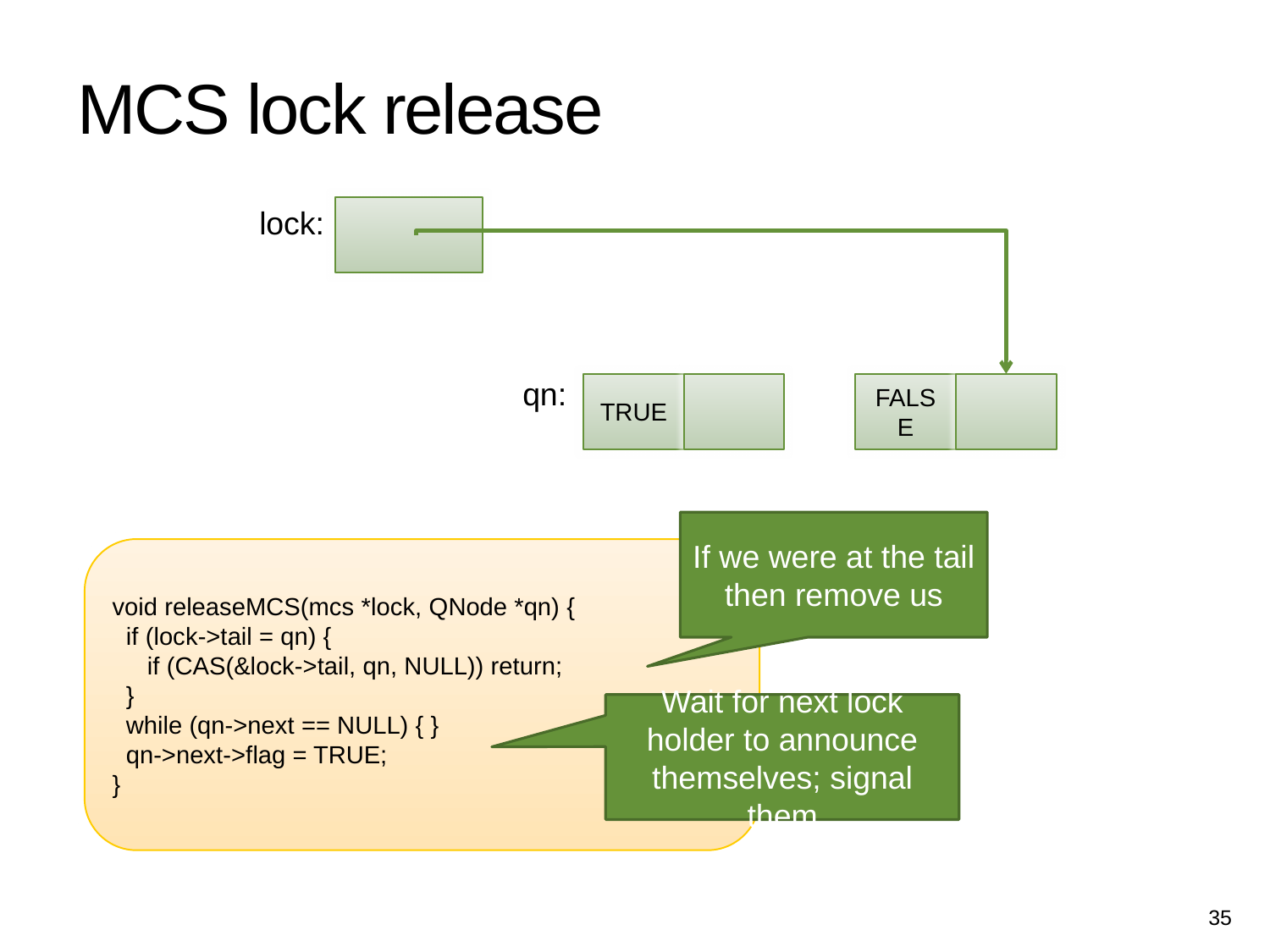

# MCS lock release
lock:

qn:
TRUE

FALSE

If we were at the tail then remove us
void releaseMCS(mcs *lock, QNode *qn) {
  if (lock->tail = qn) {
     if (CAS(&lock->tail, qn, NULL)) return;
  }
  while (qn->next == NULL) { }
  qn->next->flag = TRUE;
}
Wait for next lock holder to announce themselves; signal them
Non-blocking data structures and transactional memory
35